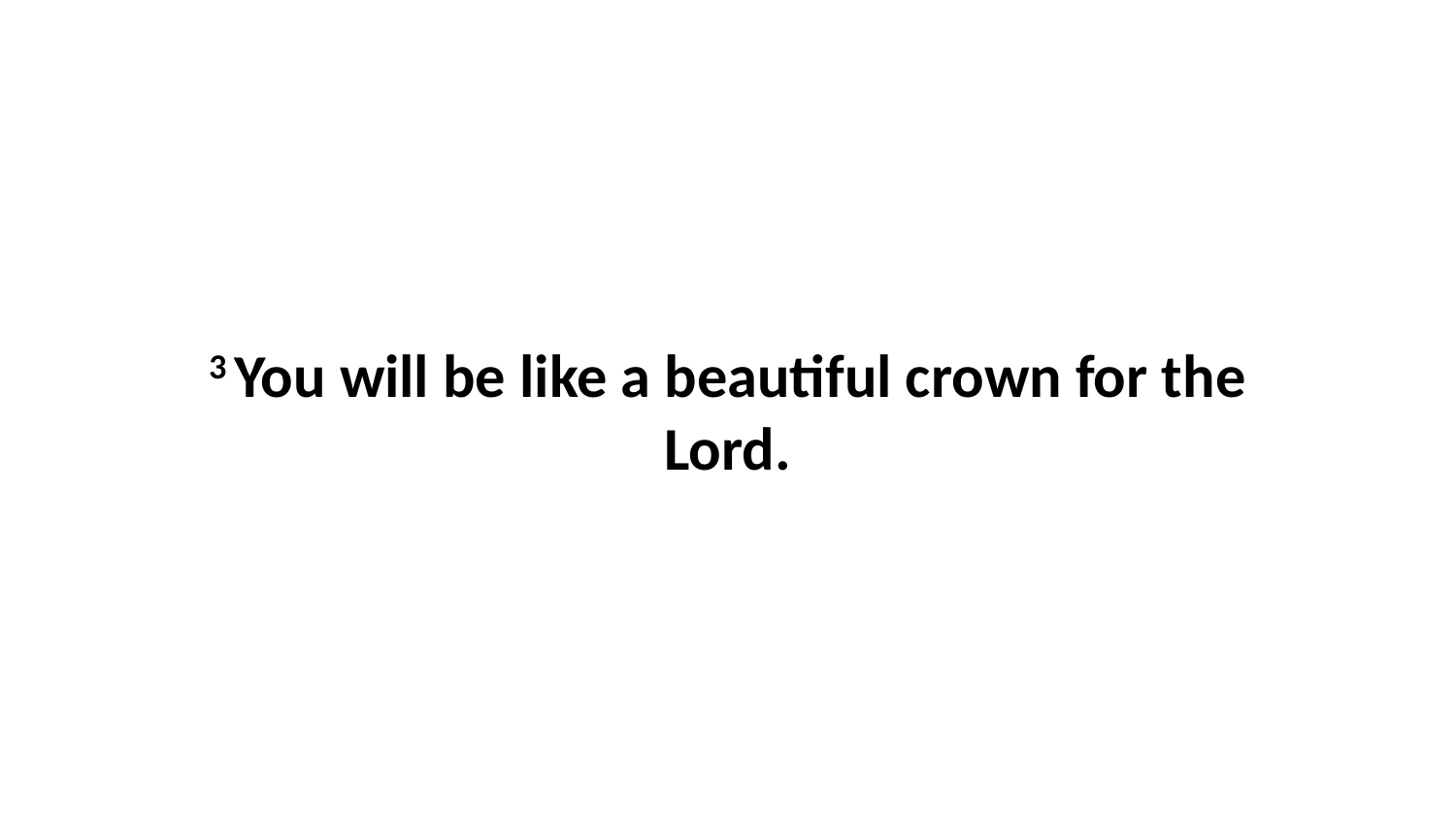

3 You will be like a beautiful crown for the Lord.